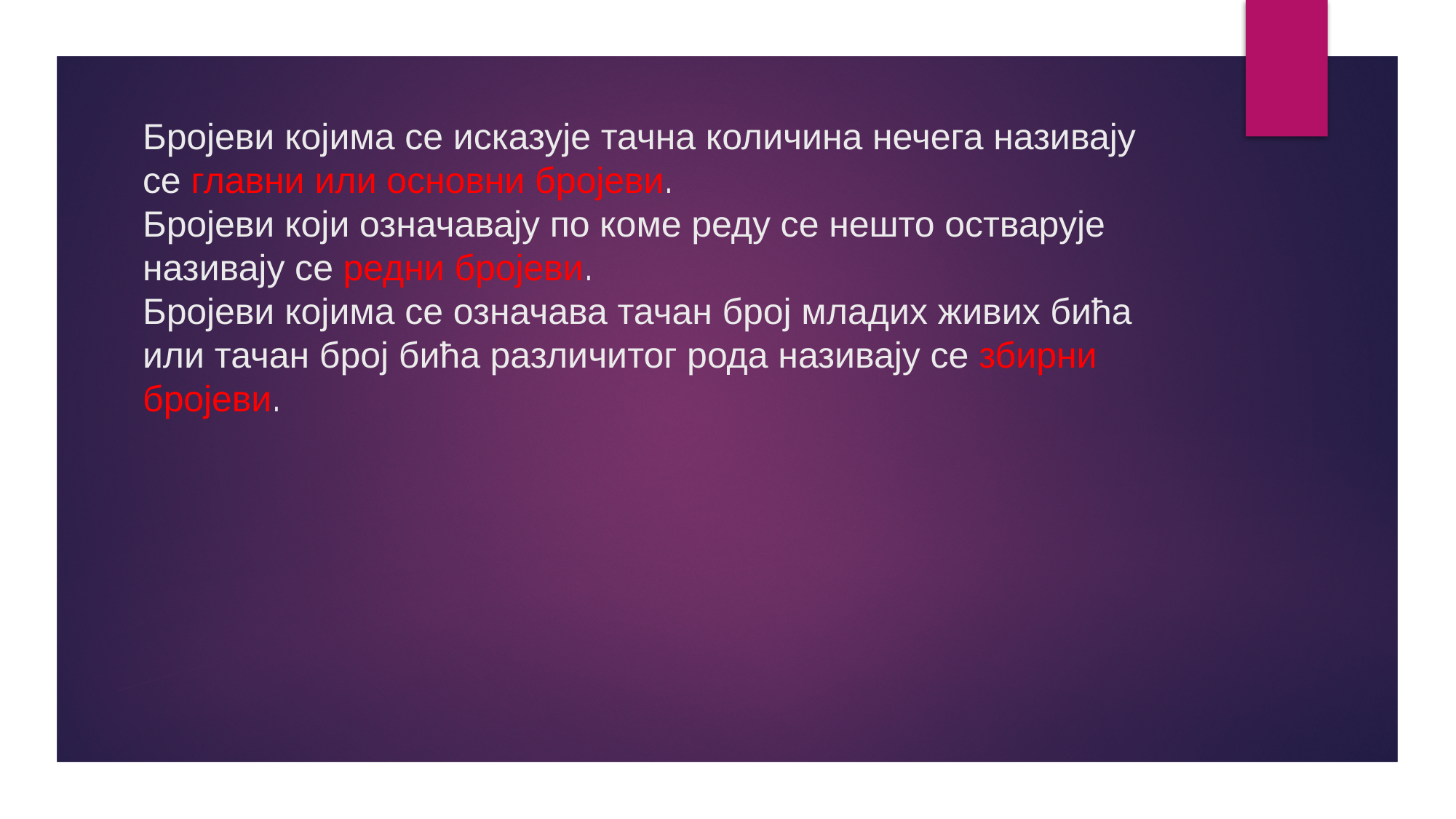

# Бројеви којима се исказује тачна количина нечега називају се главни или основни бројеви. Бројеви који означавају по коме реду се нешто остварује називају се редни бројеви. Бројеви којима се означава тачан број младих живих бића или тачан број бића различитог рода називају се збирни бројеви.